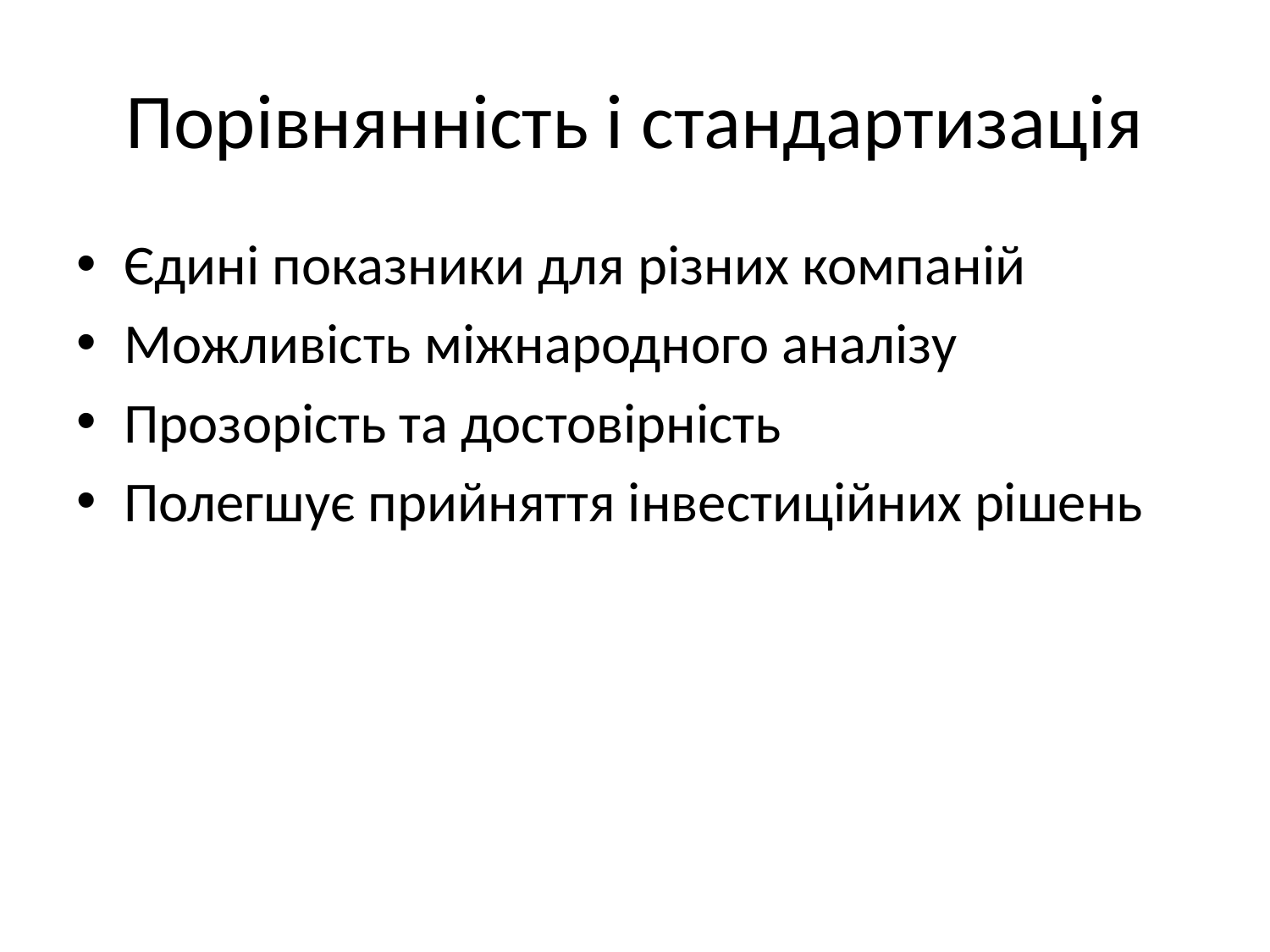

# Порівнянність і стандартизація
Єдині показники для різних компаній
Можливість міжнародного аналізу
Прозорість та достовірність
Полегшує прийняття інвестиційних рішень